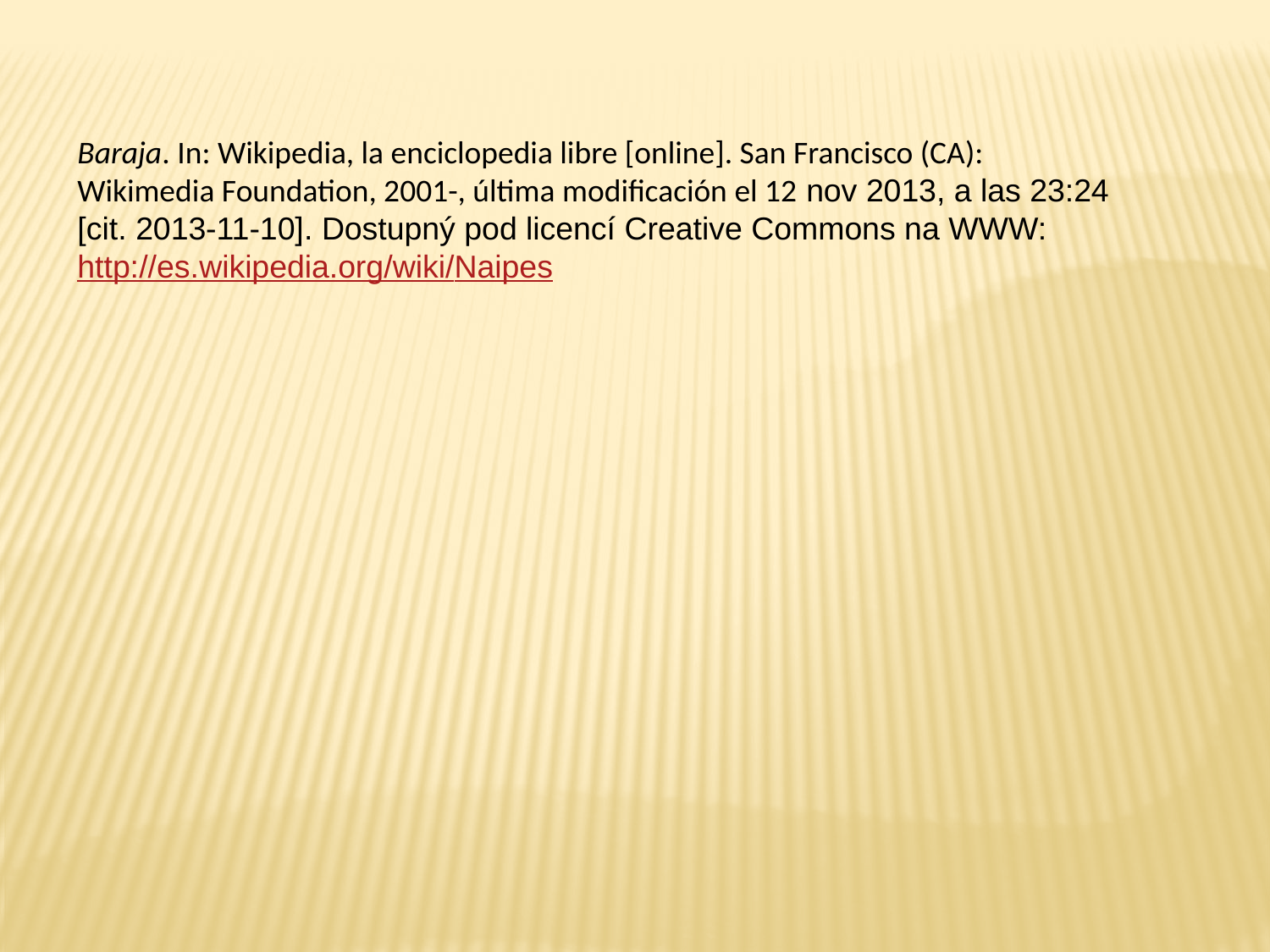

Baraja. In: Wikipedia, la enciclopedia libre [online]. San Francisco (CA): Wikimedia Foundation, 2001-, última modificación el 12 nov 2013, a las 23:24 [cit. 2013-11-10]. Dostupný pod licencí Creative Commons na WWW: http://es.wikipedia.org/wiki/Naipes